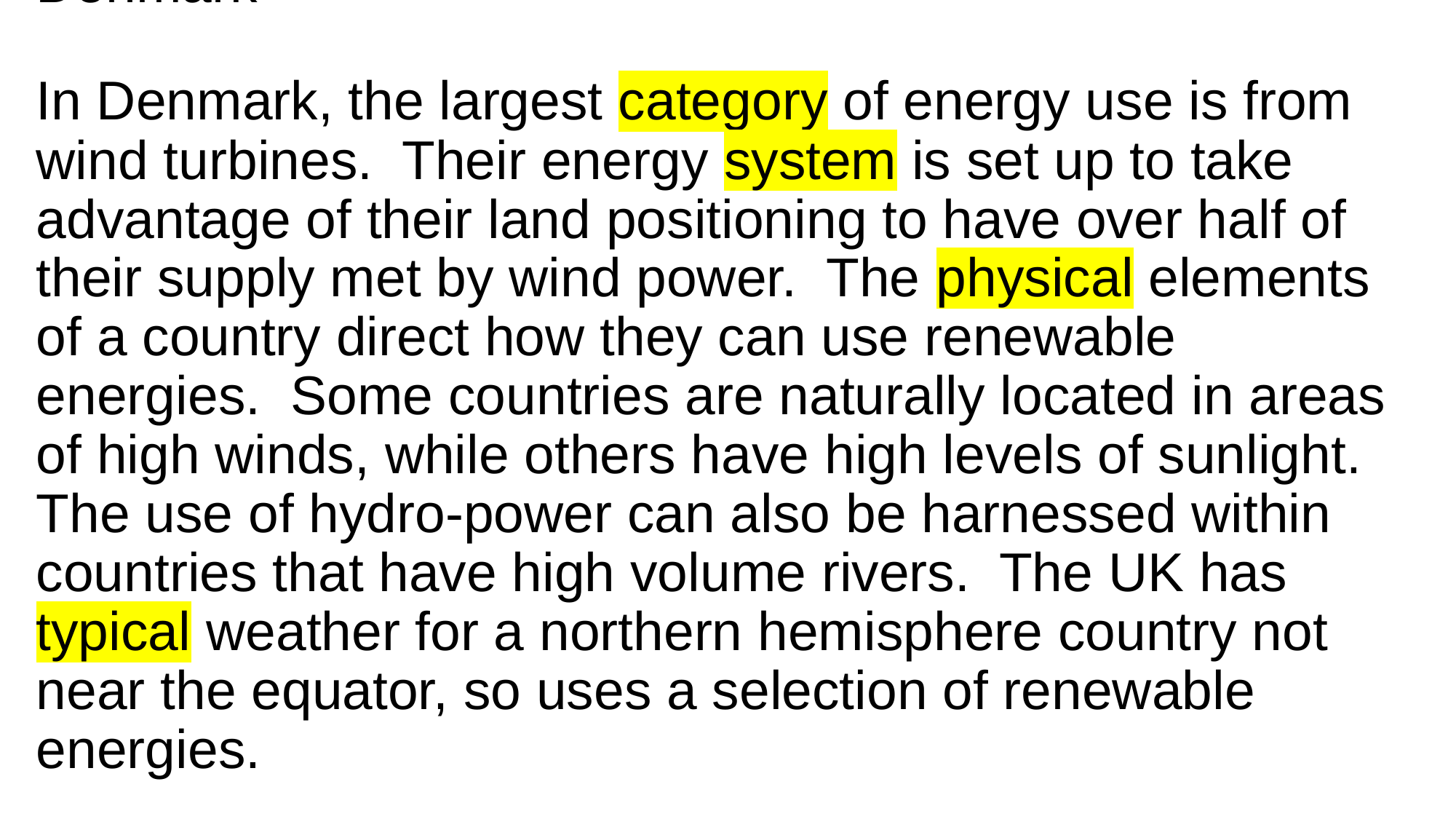

# Denmark In Denmark, the largest category of energy use is from wind turbines.  Their energy system is set up to take advantage of their land positioning to have over half of their supply met by wind power.  The physical elements of a country direct how they can use renewable energies.  Some countries are naturally located in areas of high winds, while others have high levels of sunlight.  The use of hydro-power can also be harnessed within countries that have high volume rivers.  The UK has typical weather for a northern hemisphere country not near the equator, so uses a selection of renewable energies.